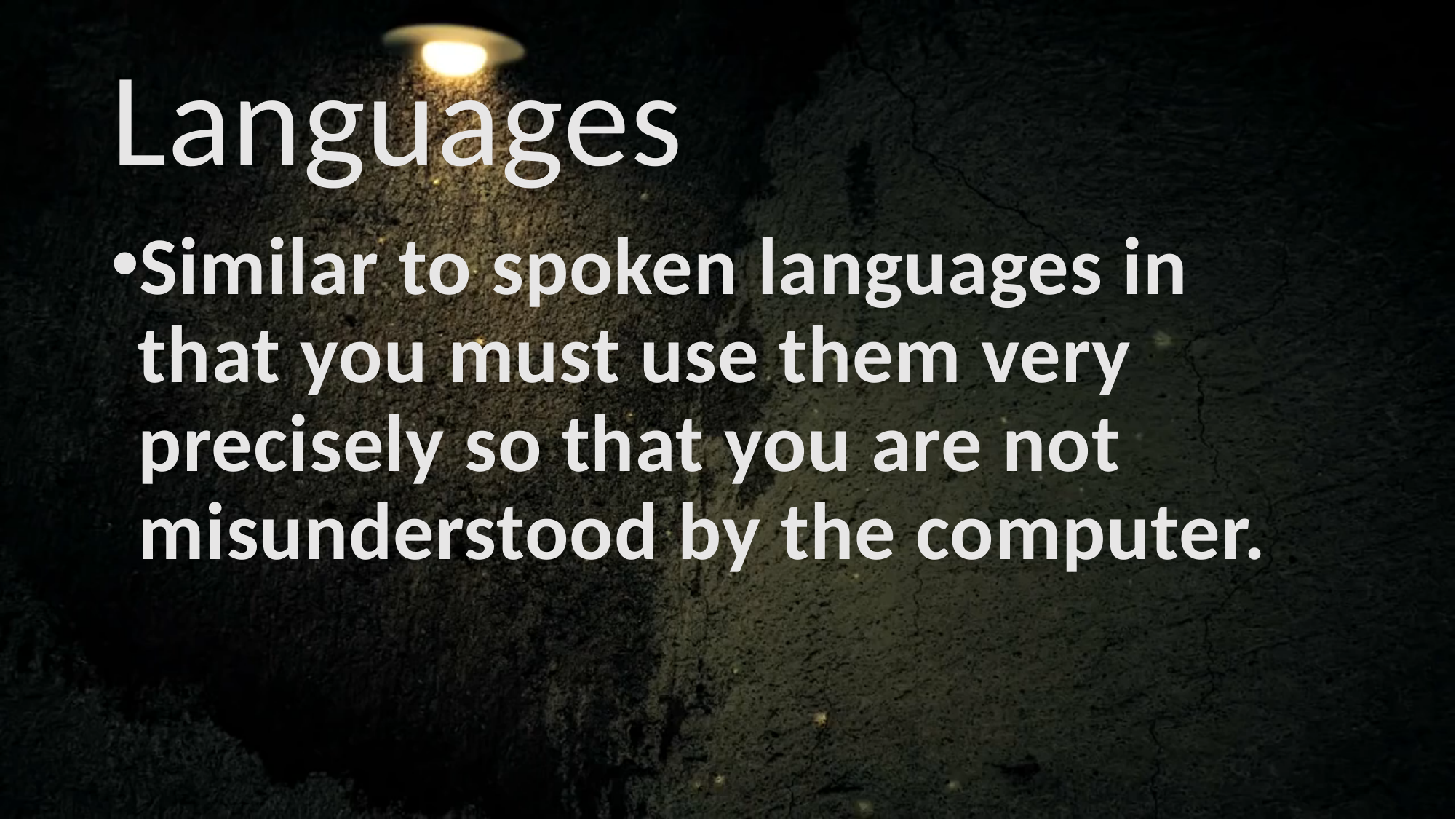

# Languages
Similar to spoken languages in that you must use them very precisely so that you are not misunderstood by the computer.